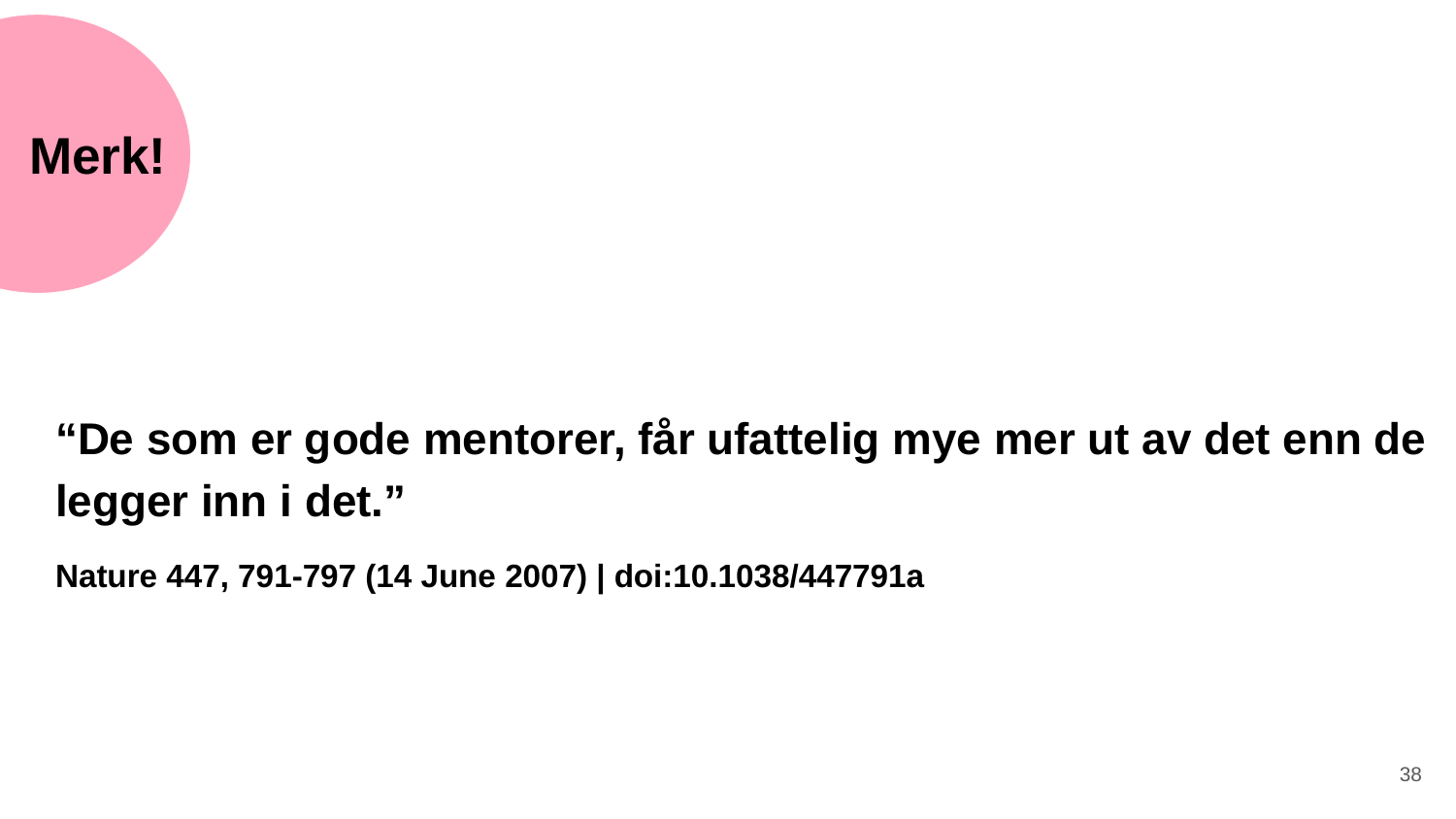

# Merk!
“De som er gode mentorer, får ufattelig mye mer ut av det enn de legger inn i det.”
Nature 447, 791-797 (14 June 2007) | doi:10.1038/447791a

38